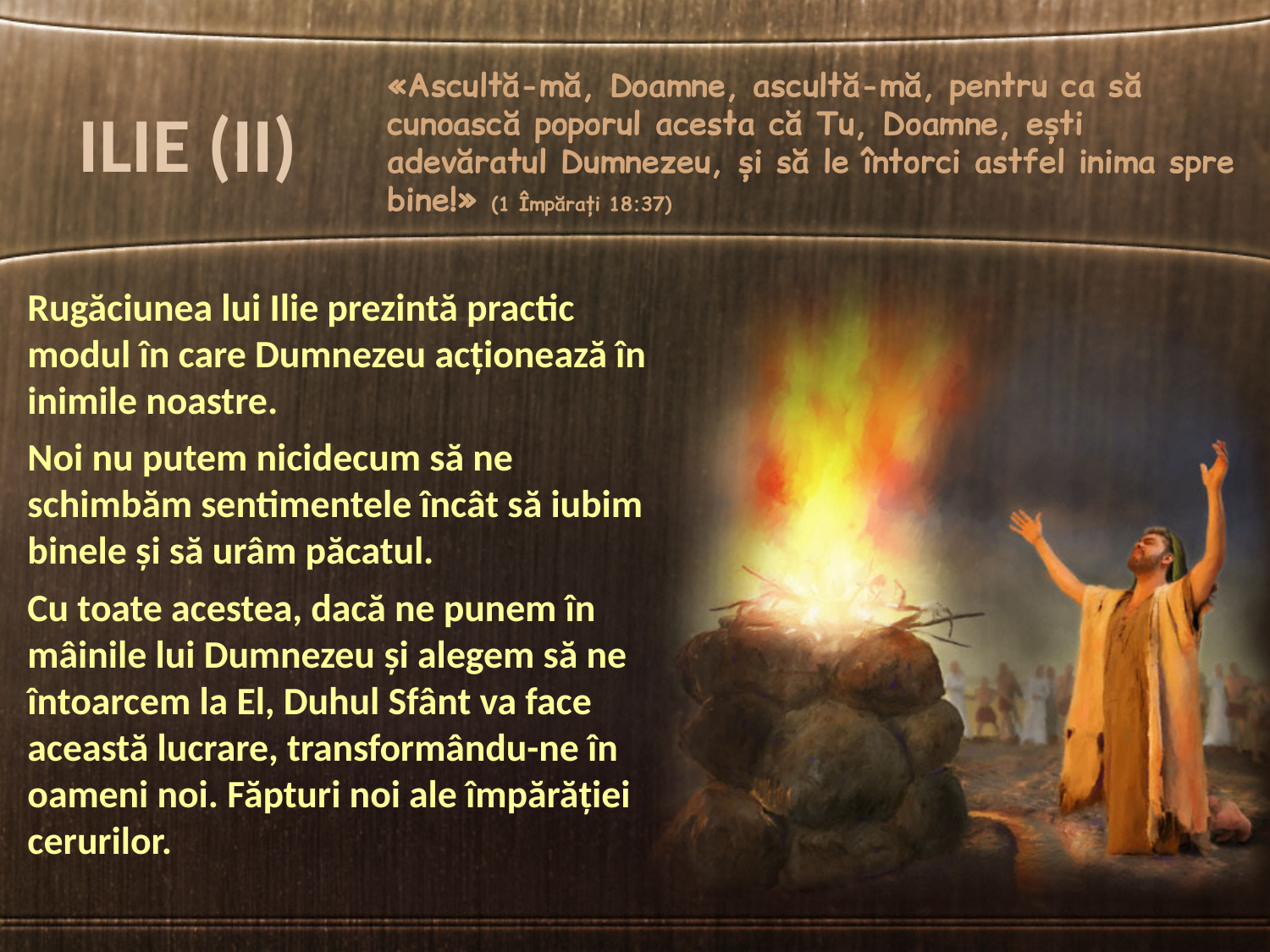

«Ascultă-mă, Doamne, ascultă-mă, pentru ca să cunoască poporul acesta că Tu, Doamne, eşti adevăratul Dumnezeu, şi să le întorci astfel inima spre bine!» (1 Împărați 18:37)
ILIE (II)
Rugăciunea lui Ilie prezintă practic modul în care Dumnezeu acționează în inimile noastre.
Noi nu putem nicidecum să ne schimbăm sentimentele încât să iubim binele și să urâm păcatul.
Cu toate acestea, dacă ne punem în mâinile lui Dumnezeu și alegem să ne întoarcem la El, Duhul Sfânt va face această lucrare, transformându-ne în oameni noi. Făpturi noi ale împărăției cerurilor.